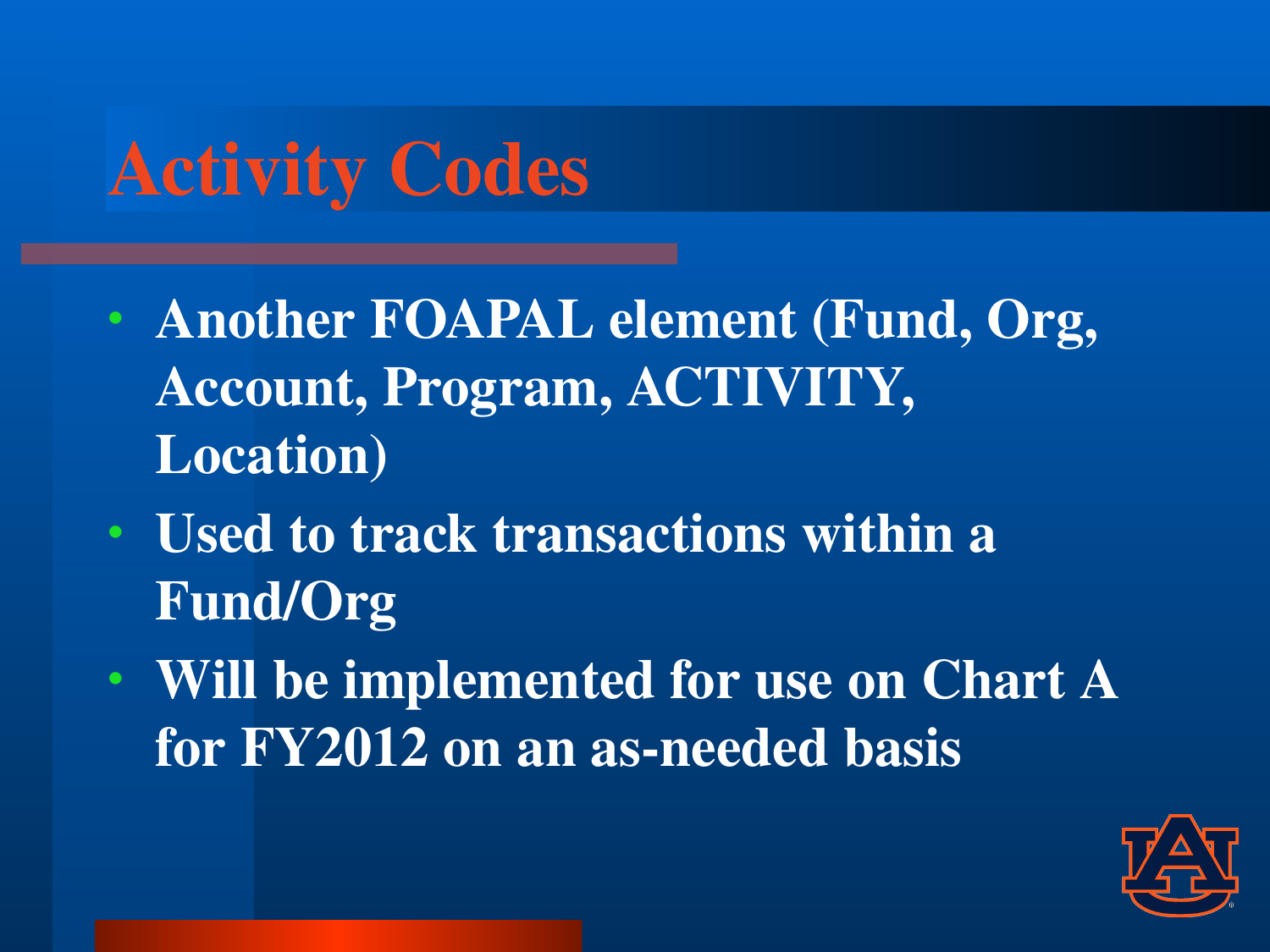

# Activity Codes
Another FOAPAL element (Fund, Org, Account, Program, ACTIVITY, Location)
Used to track transactions within a Fund/Org
Will be implemented for use on Chart A for FY2012 on an as-needed basis